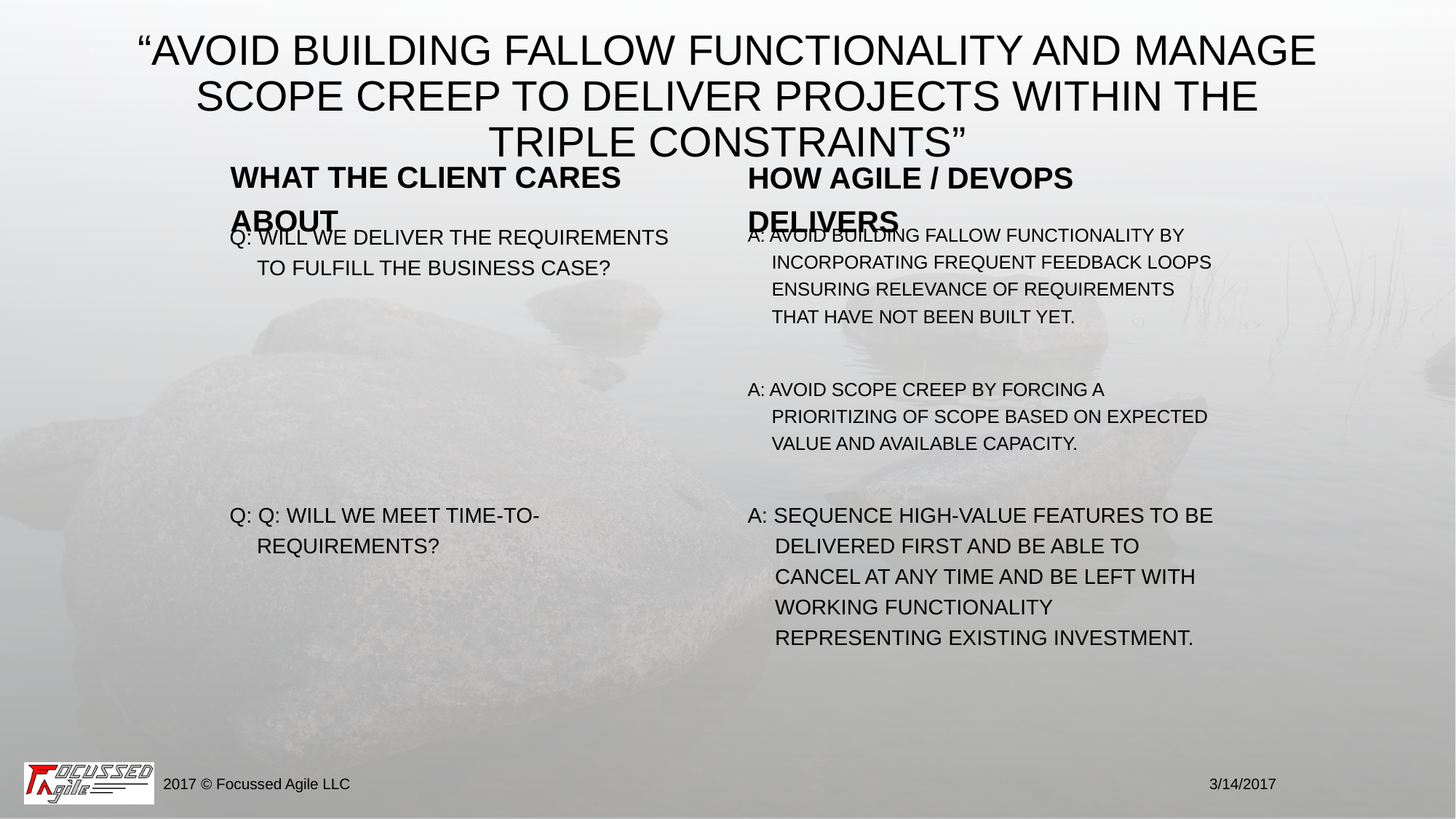

# “Avoid Building Fallow Functionality and Manage Scope Creep to Deliver Projects Within The Triple Constraints”
What The Client Cares About
How Agile / DevOps Delivers
Q: Will we deliver the requirements to fulfill the business case?

A: Avoid building fallow functionality by incorporating frequent feedback loops ensuring relevance of requirements that have not been built yet.

A: Avoid scope creep by forcing a prioritizing of scope based on expected value and available capacity.
Q: Q: Will we meet time-to-requirements?

A: Sequence high-value features to be delivered first and be able to cancel at any time and be left with working functionality representing existing investment.
2017 © Focussed Agile LLC
3/14/2017